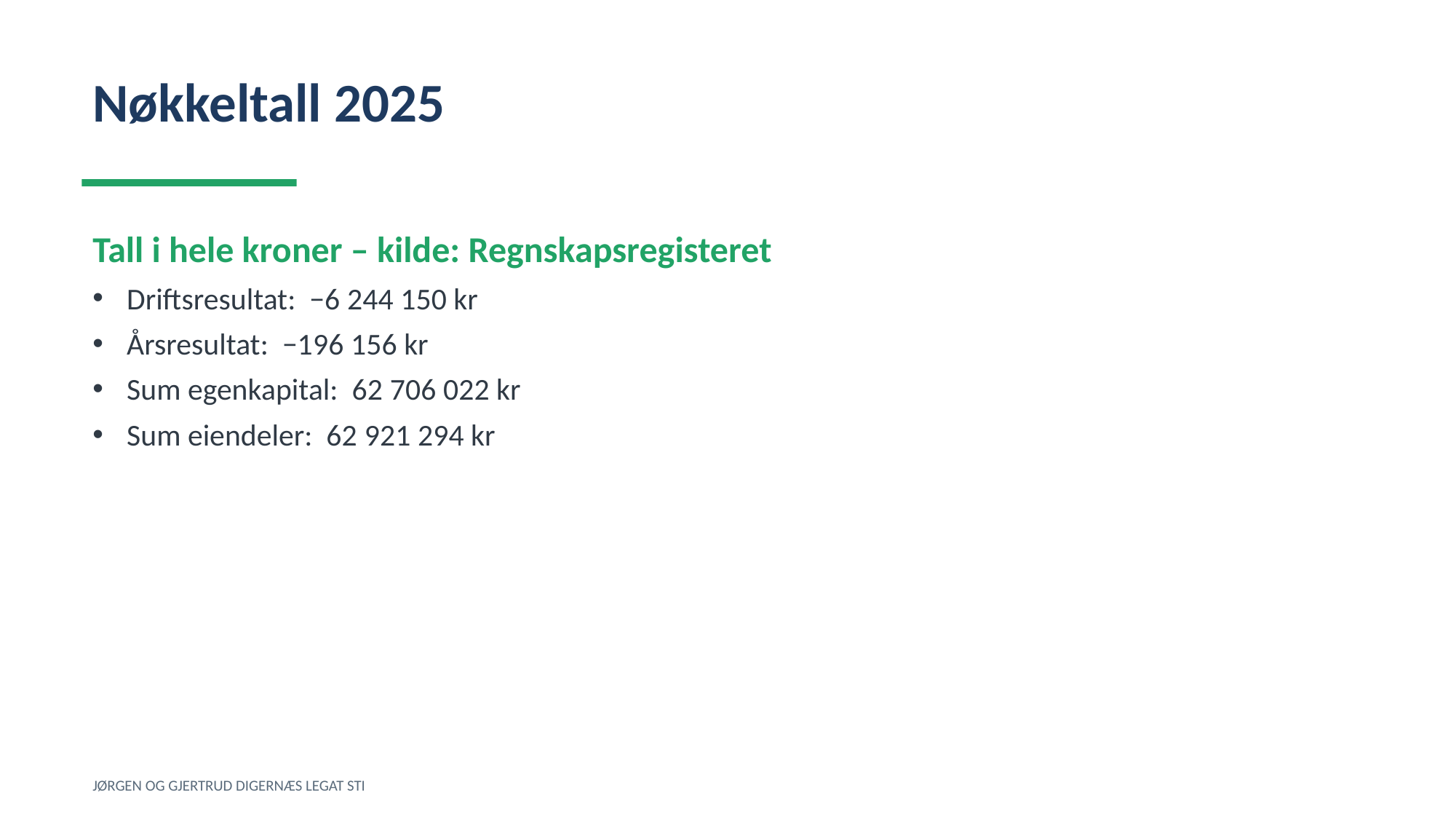

Nøkkeltall 2025

Tall i hele kroner – kilde: Regnskapsregisteret
Driftsresultat:  −6 244 150 kr
Årsresultat:  −196 156 kr
Sum egenkapital:  62 706 022 kr
Sum eiendeler:  62 921 294 kr
JØRGEN OG GJERTRUD DIGERNÆS LEGAT STI